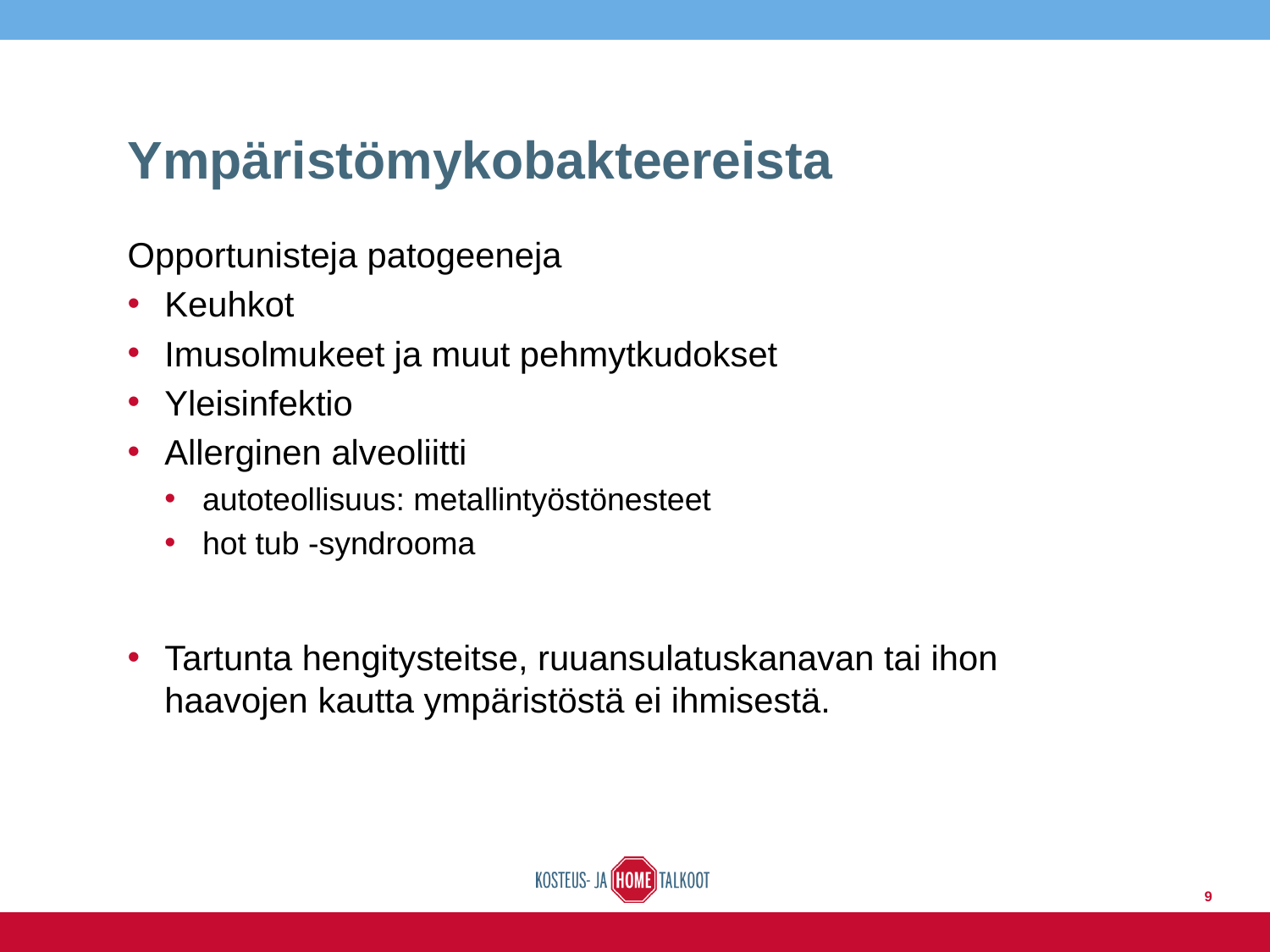

# Ympäristömykobakteereista
Opportunisteja patogeeneja
Keuhkot
Imusolmukeet ja muut pehmytkudokset
Yleisinfektio
Allerginen alveoliitti
autoteollisuus: metallintyöstönesteet
hot tub -syndrooma

Tartunta hengitysteitse, ruuansulatuskanavan tai ihon haavojen kautta ympäristöstä ei ihmisestä.

9